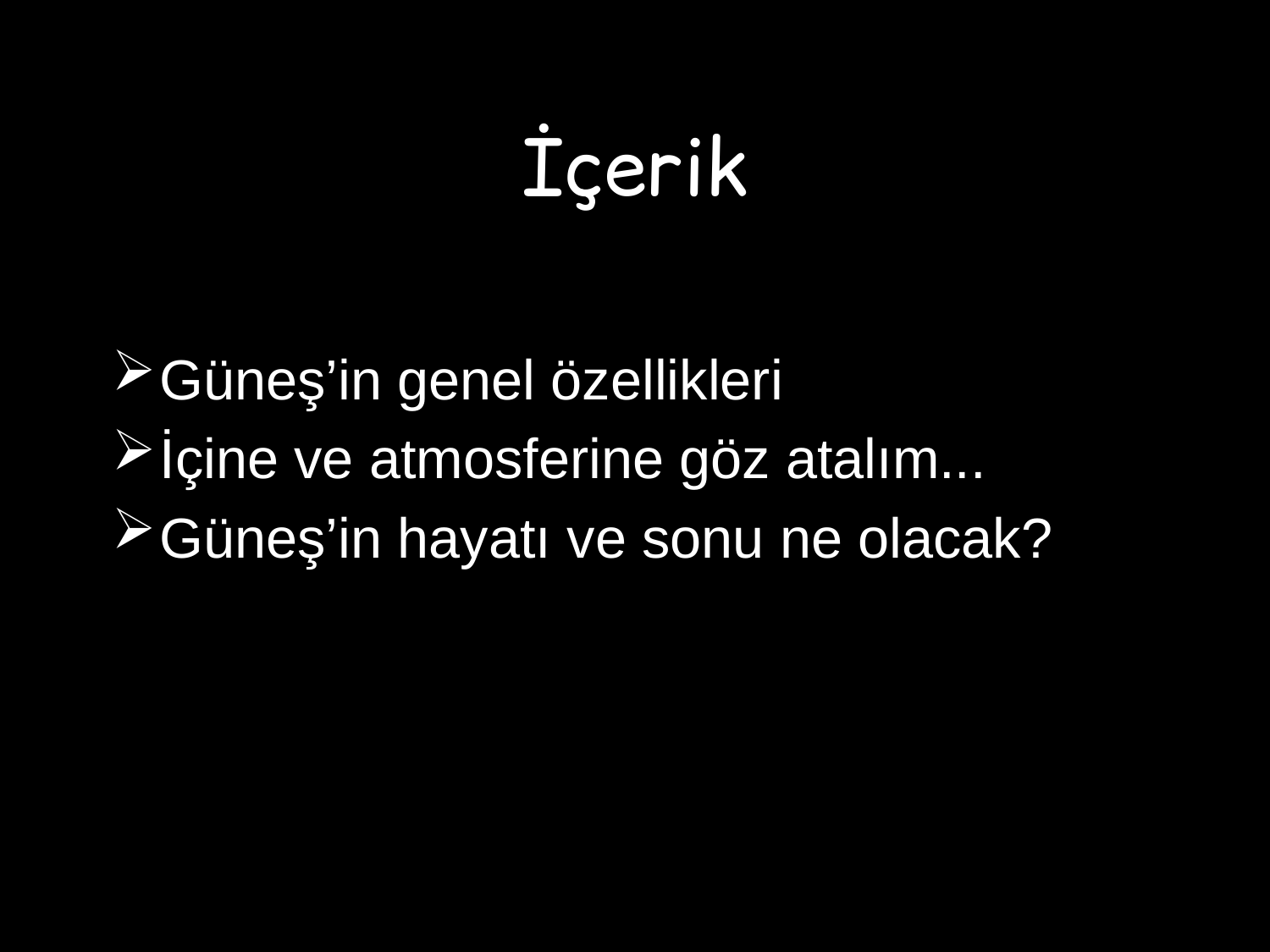

# İçerik
Güneş’in genel özellikleri
İçine ve atmosferine göz atalım...
Güneş’in hayatı ve sonu ne olacak?